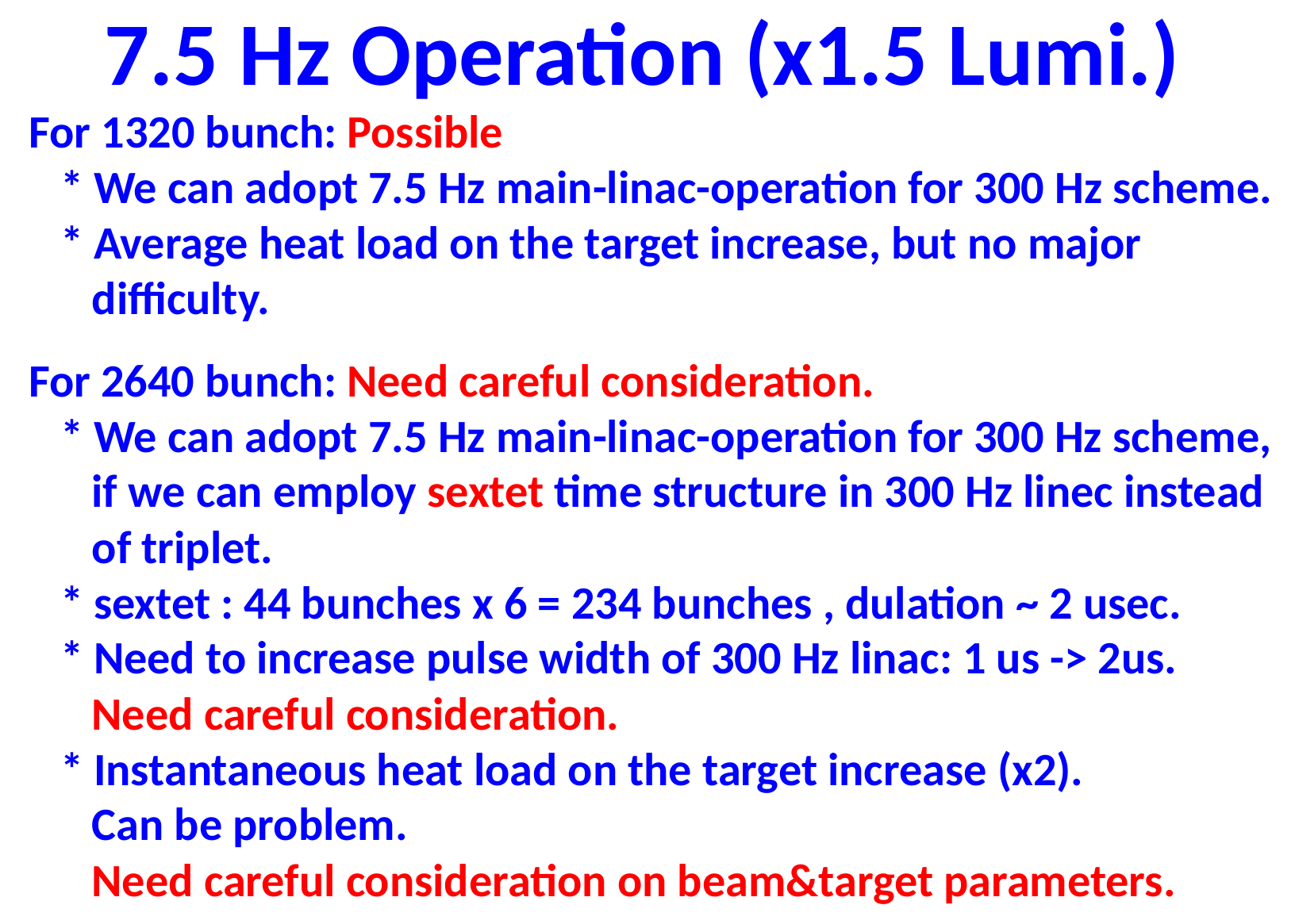

7.5 Hz Operation (x1.5 Lumi.)
For 1320 bunch: Possible
   * We can adopt 7.5 Hz main-linac-operation for 300 Hz scheme.
   * Average heat load on the target increase, but no major
      difficulty.

For 2640 bunch: Need careful consideration.
   * We can adopt 7.5 Hz main-linac-operation for 300 Hz scheme,
      if we can employ sextet time structure in 300 Hz linec instead
      of triplet.
   * sextet : 44 bunches x 6 = 234 bunches , dulation ~ 2 usec.
   * Need to increase pulse width of 300 Hz linac: 1 us -> 2us.
      Need careful consideration.
   * Instantaneous heat load on the target increase (x2).
      Can be problem.
      Need careful consideration on beam&target parameters.